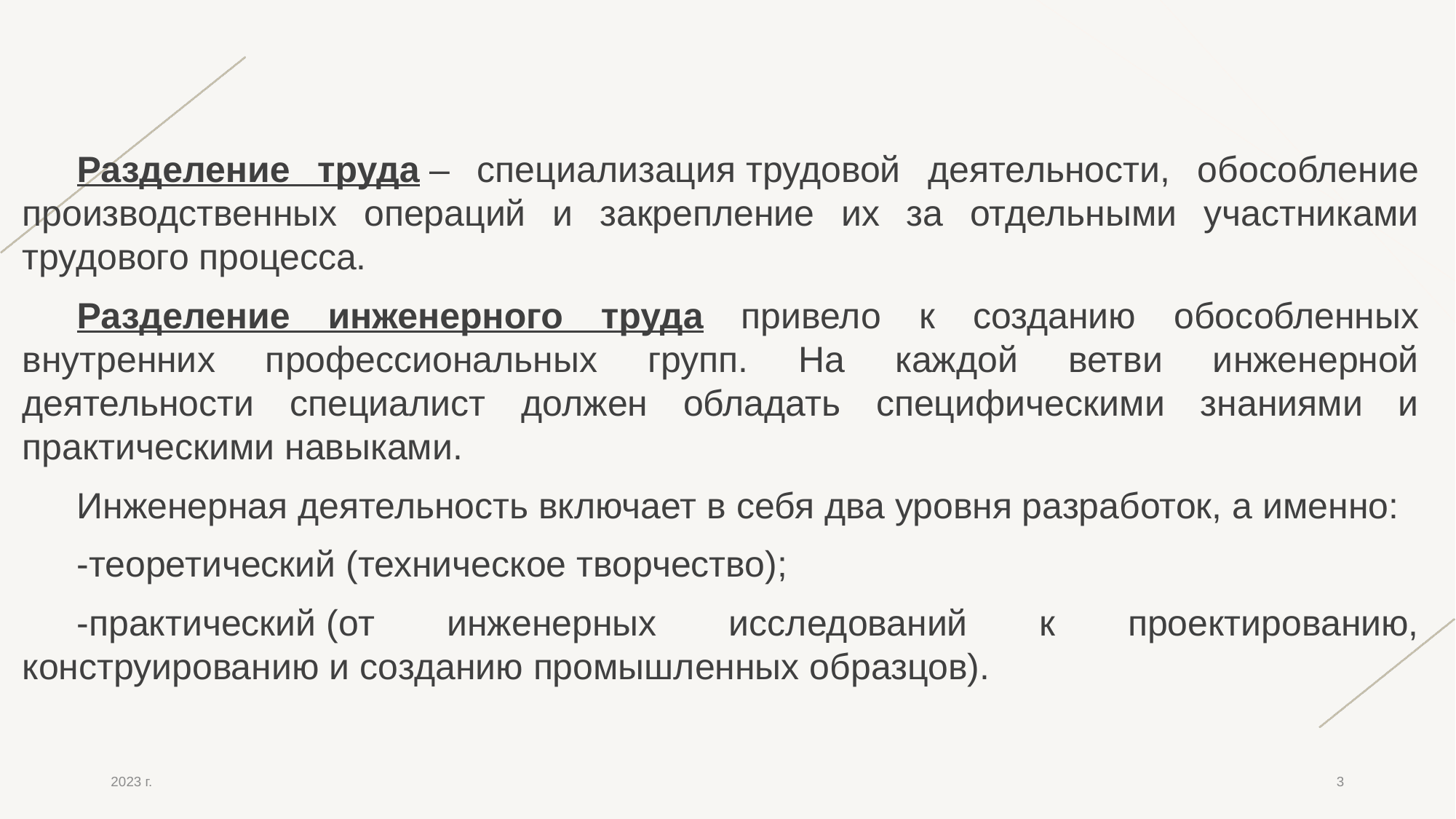

Разделение труда – специализация трудовой деятельности, обособление производственных операций и закрепление их за отдельными участниками трудового процесса.
Разделение инженерного труда привело к созданию обособленных внутренних профессиональных групп. На каждой ветви инженерной деятельности специалист должен обладать специфическими знаниями и практическими навыками.
Инженерная деятельность включает в себя два уровня разработок, а именно:
-теоретический (техническое творчество);
-практический (от инженерных исследований к проектированию, конструированию и созданию промышленных образцов).
2023 г.
3